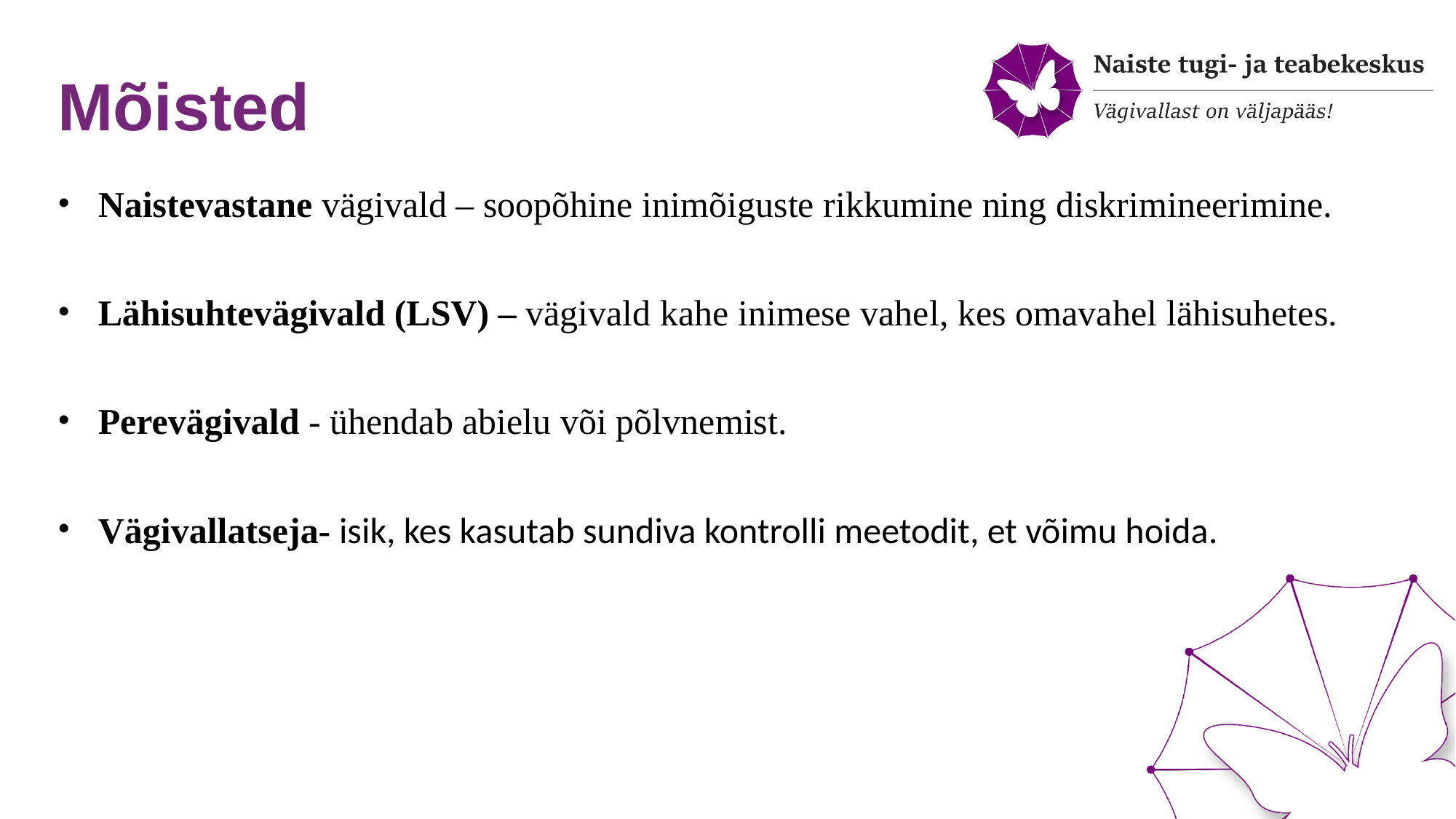

# Mõisted
Naistevastane vägivald – soopõhine inimõiguste rikkumine ning diskrimineerimine.

Lähisuhtevägivald (LSV) – vägivald kahe inimese vahel, kes omavahel lähisuhetes.

Perevägivald - ühendab abielu või põlvnemist.

Vägivallatseja- isik, kes kasutab sundiva kontrolli meetodit, et võimu hoida.